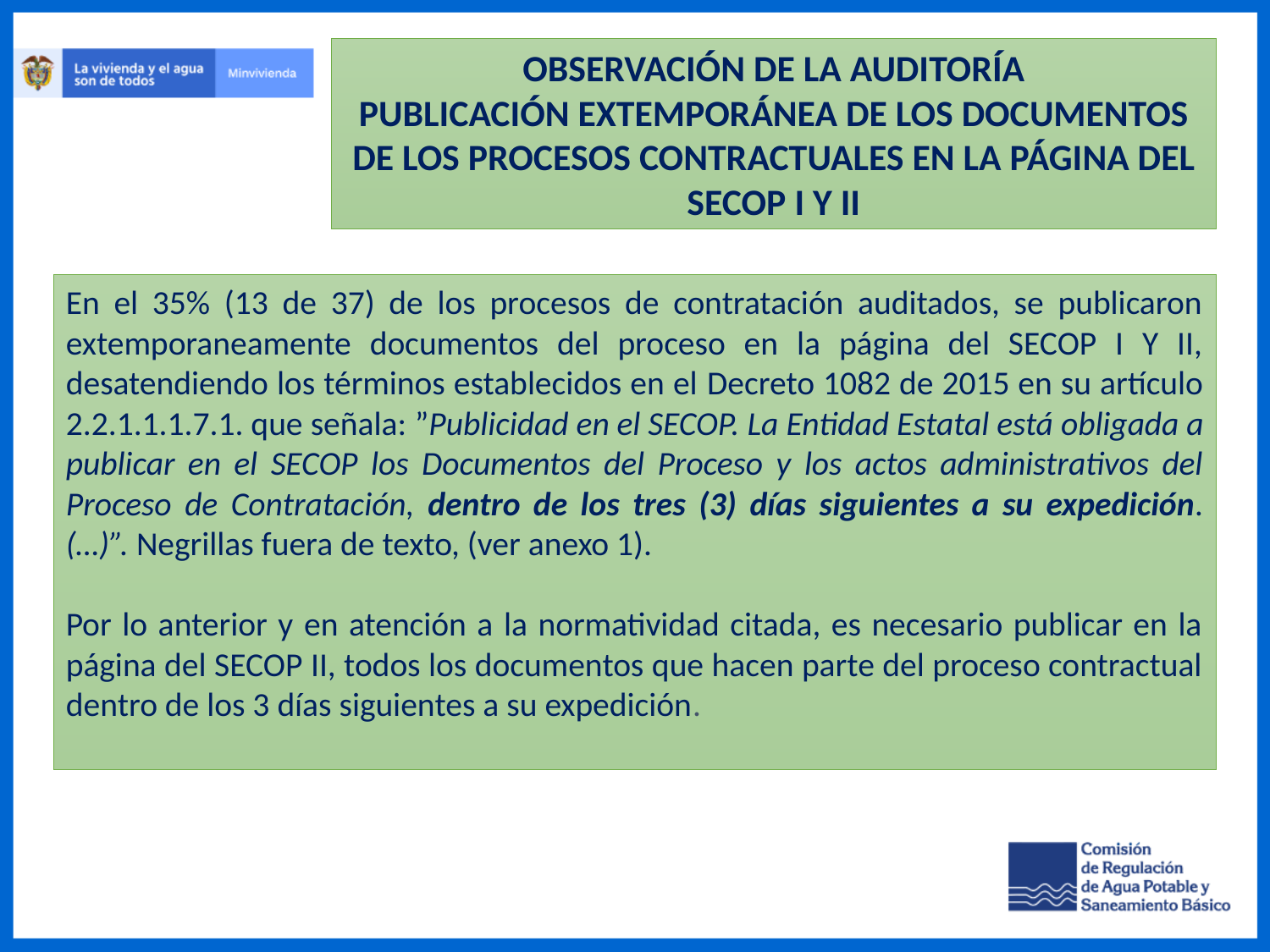

OBSERVACIÓN DE LA AUDITORÍA
PUBLICACIÓN EXTEMPORÁNEA DE LOS DOCUMENTOS DE LOS PROCESOS CONTRACTUALES EN LA PÁGINA DEL SECOP I Y II
​En el 35% (13 de 37) de los procesos de contratación auditados, se publicaron extemporaneamente documentos del proceso en la página del SECOP I Y II, desatendiendo los términos establecidos en el Decreto 1082 de 2015 en su artículo 2.2.1.1.1.7.1. que señala: ”Publicidad en el SECOP. La Entidad Estatal está obligada a publicar en el SECOP los Documentos del Proceso y los actos administrativos del Proceso de Contratación, dentro de los tres (3) días siguientes a su expedición. (…)”. Negrillas fuera de texto, (ver anexo 1).​
​
Por lo anterior y en atención a la normatividad citada, es necesario publicar en la página del SECOP II, todos los documentos que hacen parte del proceso contractual dentro de los 3 días siguientes a su expedición.​